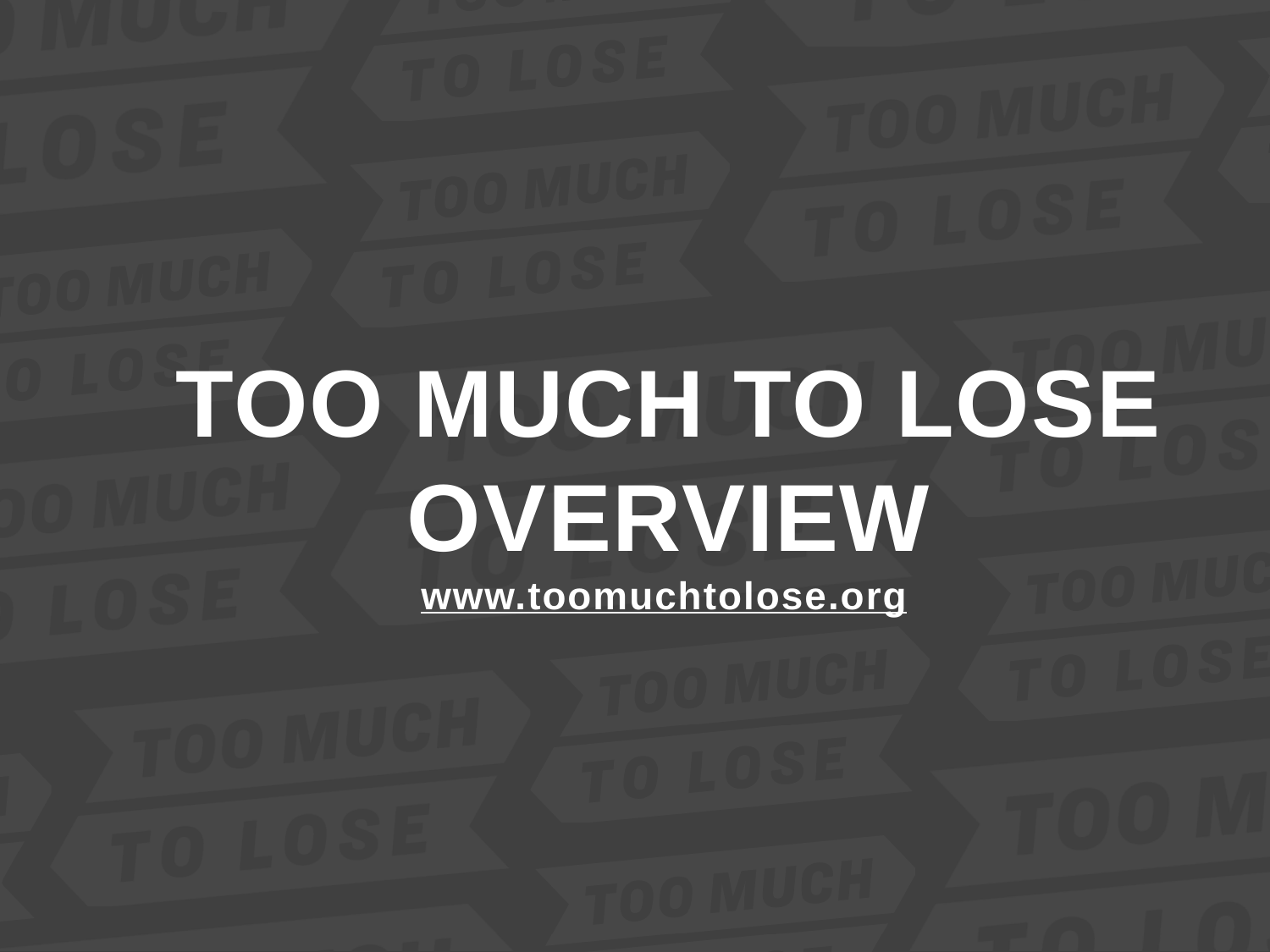

# Too much to lose overview www.toomuchtolose.org